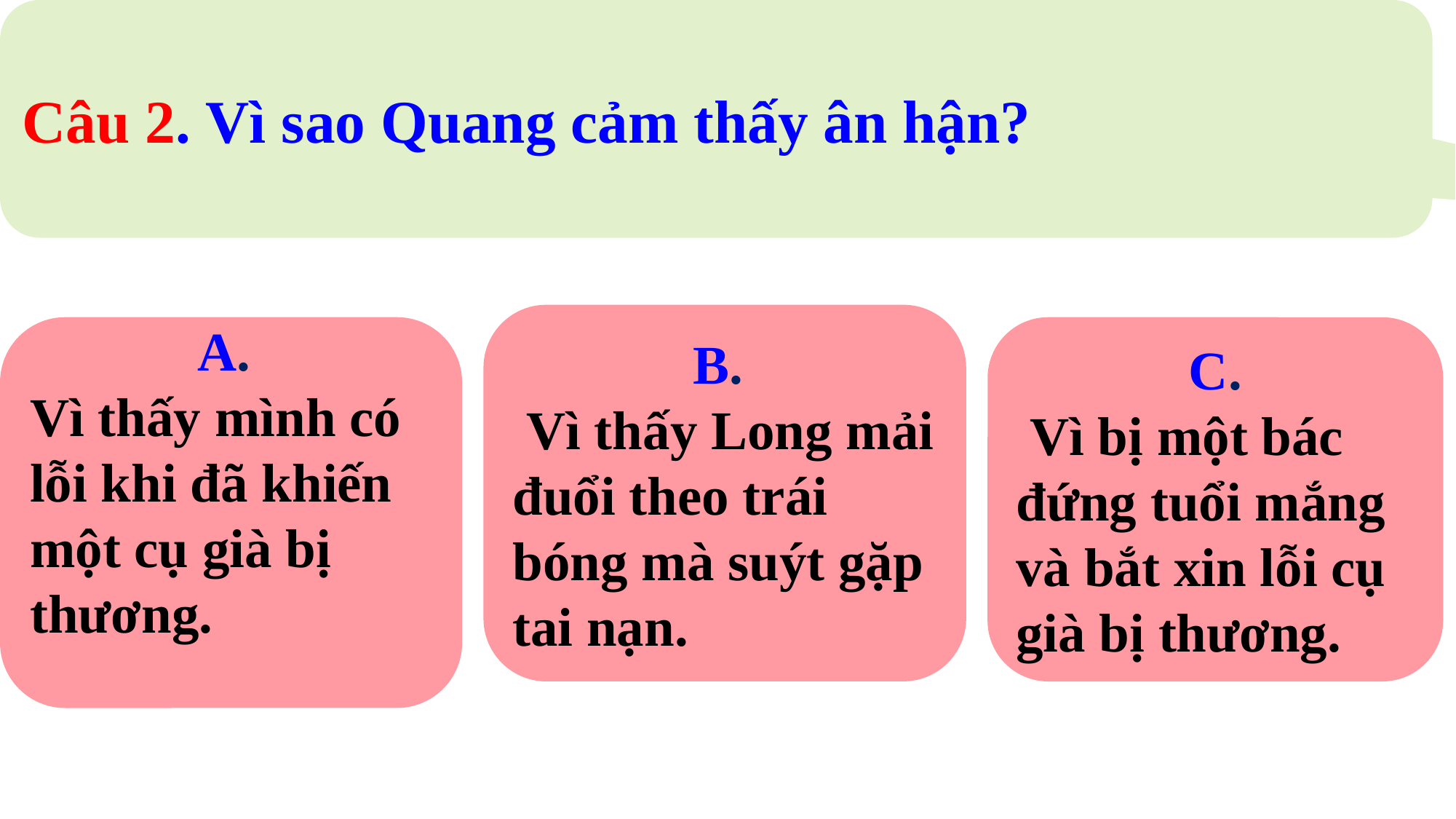

Câu 2. Vì sao Quang cảm thấy ân hận?
B.
 Vì thấy Long mải đuổi theo trái bóng mà suýt gặp tai nạn.

A.
Vì thấy mình có lỗi khi đã khiến một cụ già bị thương.

C.
 Vì bị một bác đứng tuổi mắng và bắt xin lỗi cụ già bị thương.